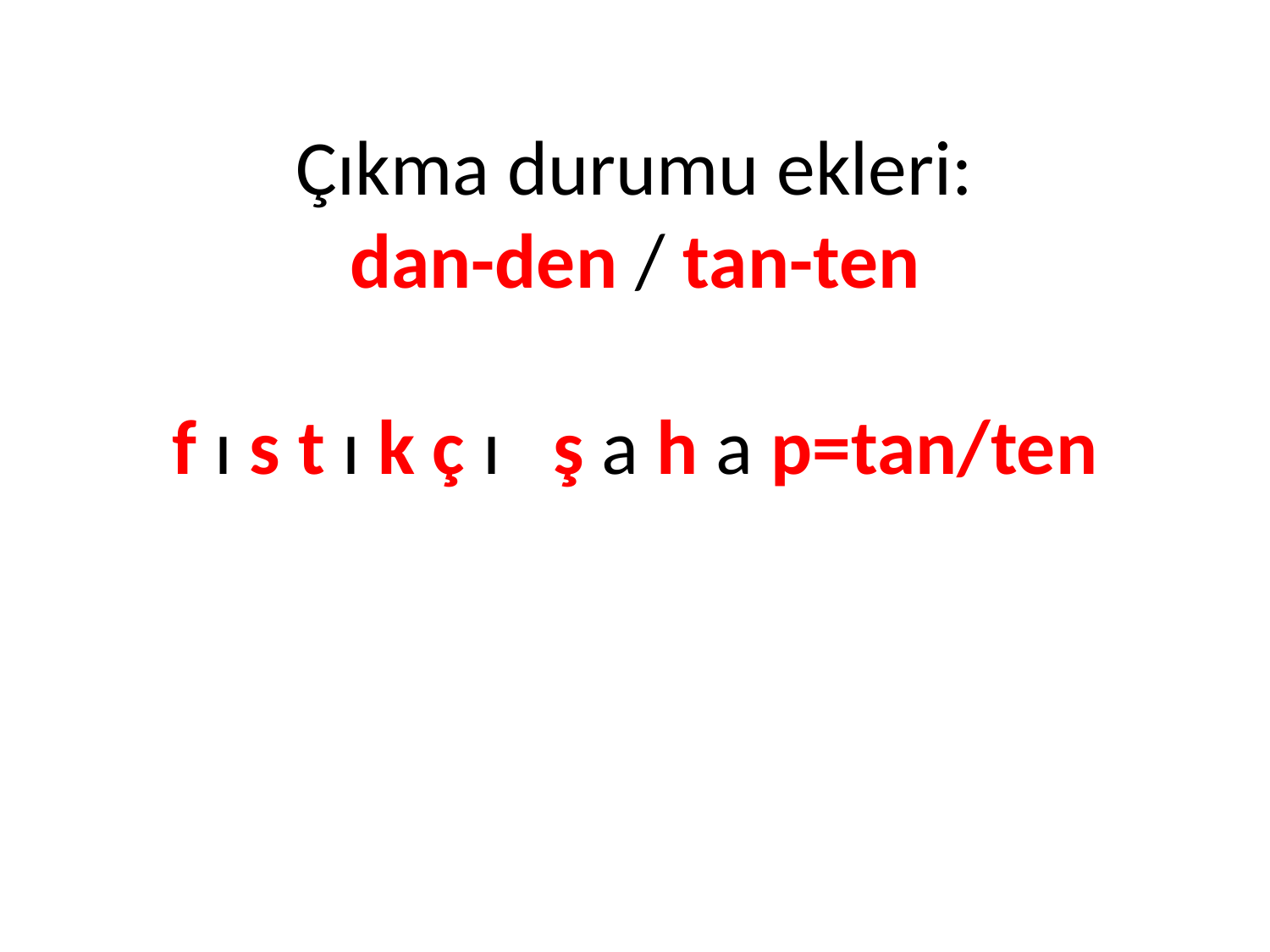

# Çıkma durumu ekleri: dan-den / tan-ten f ı s t ı k ç ı   ş a h a p=tan/ten